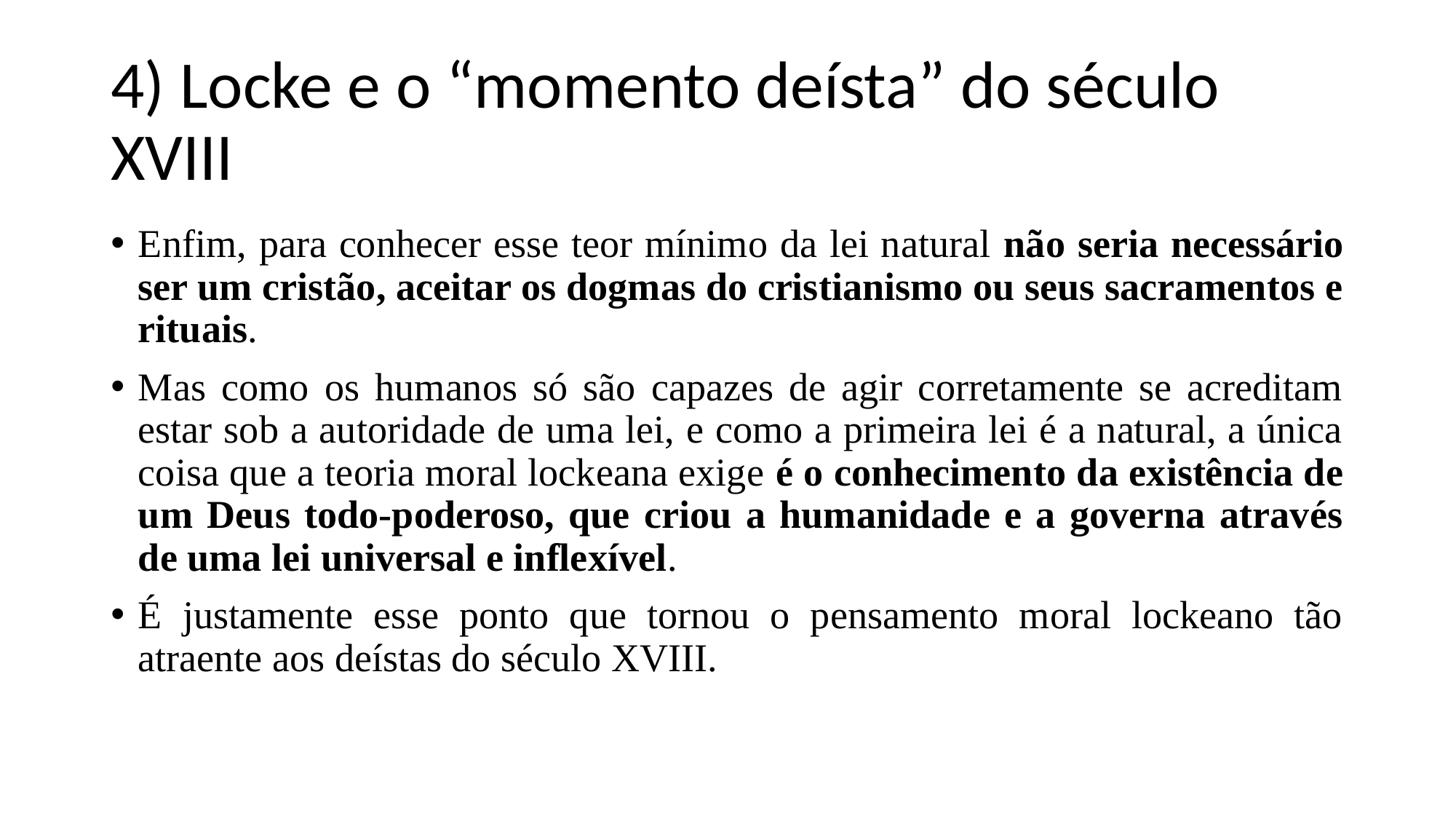

# 4) Locke e o “momento deísta” do século XVIII
Enfim, para conhecer esse teor mínimo da lei natural não seria necessário ser um cristão, aceitar os dogmas do cristianismo ou seus sacramentos e rituais.
Mas como os humanos só são capazes de agir corretamente se acreditam estar sob a autoridade de uma lei, e como a primeira lei é a natural, a única coisa que a teoria moral lockeana exige é o conhecimento da existência de um Deus todo-poderoso, que criou a humanidade e a governa através de uma lei universal e inflexível.
É justamente esse ponto que tornou o pensamento moral lockeano tão atraente aos deístas do século XVIII.